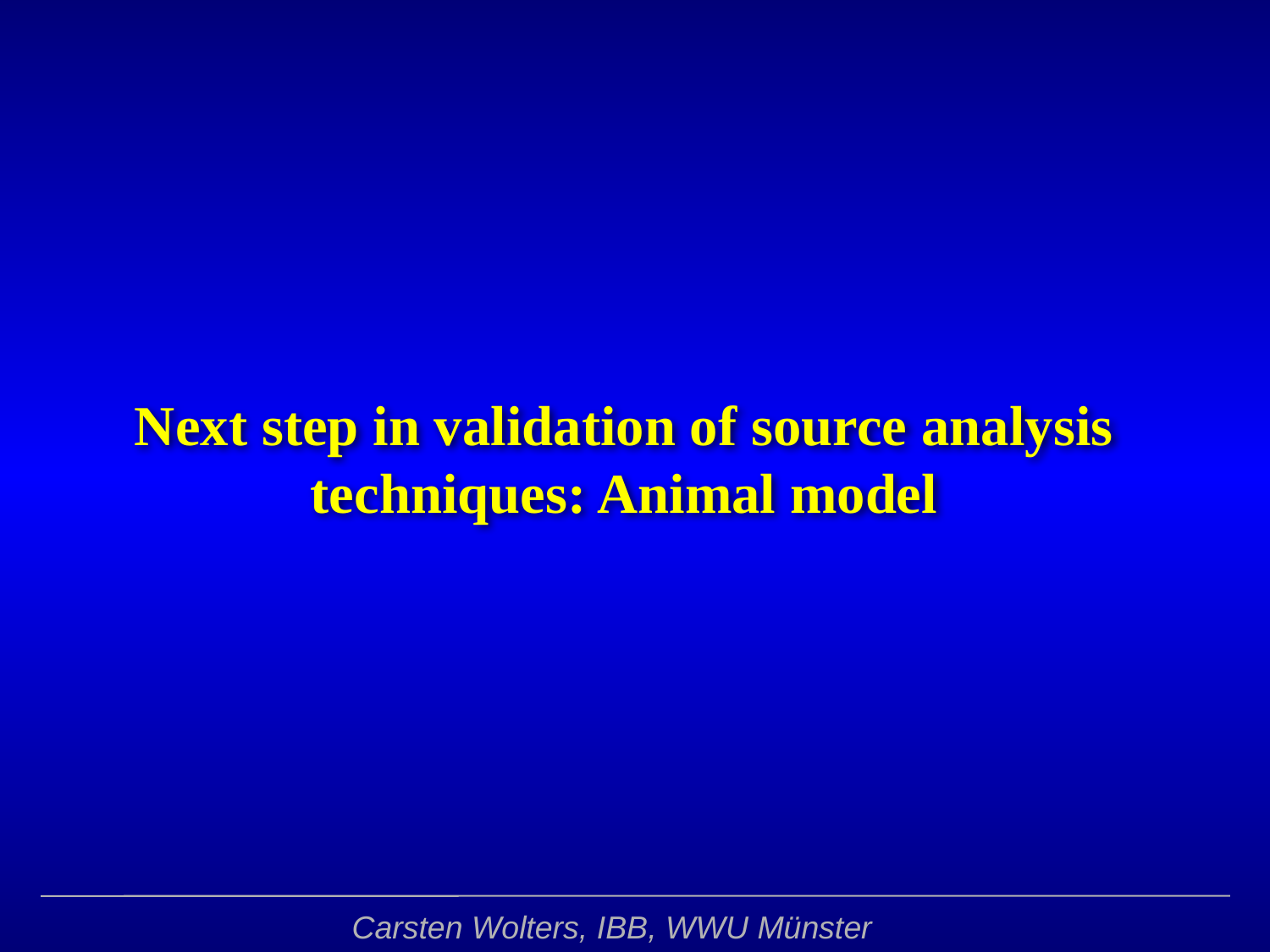

Next step in validation of source analysis techniques: Animal model